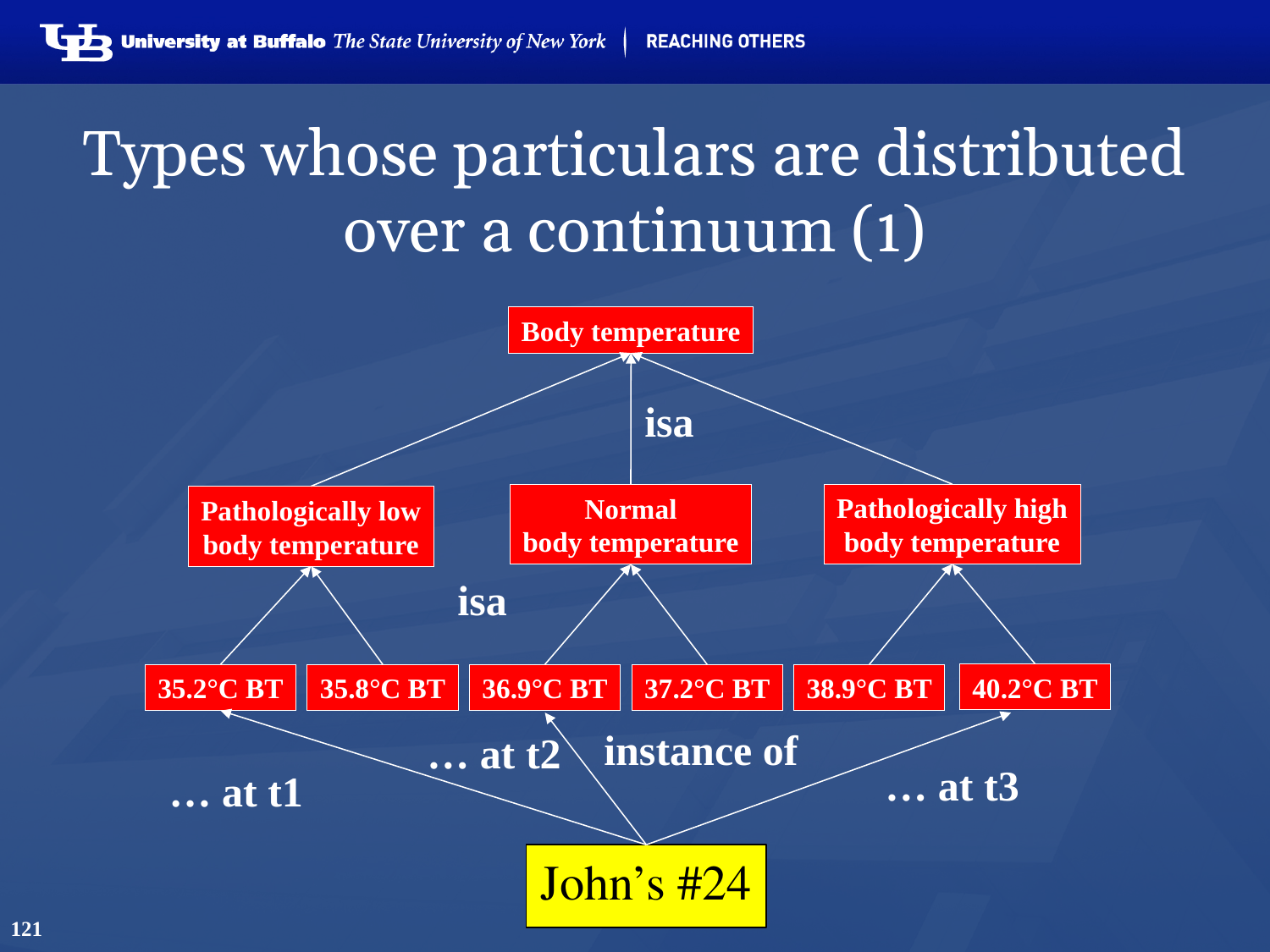

# Types whose particulars are distributed over a continuum (1)
Body temperature
isa
Pathologically high
body temperature
Normal
body temperature
Pathologically low
body temperature
isa
40.2°C BT
35.2°C BT
35.8°C BT
36.9°C BT
37.2°C BT
38.9°C BT
instance of
… at t2
… at t3
… at t1
John’s #24
121